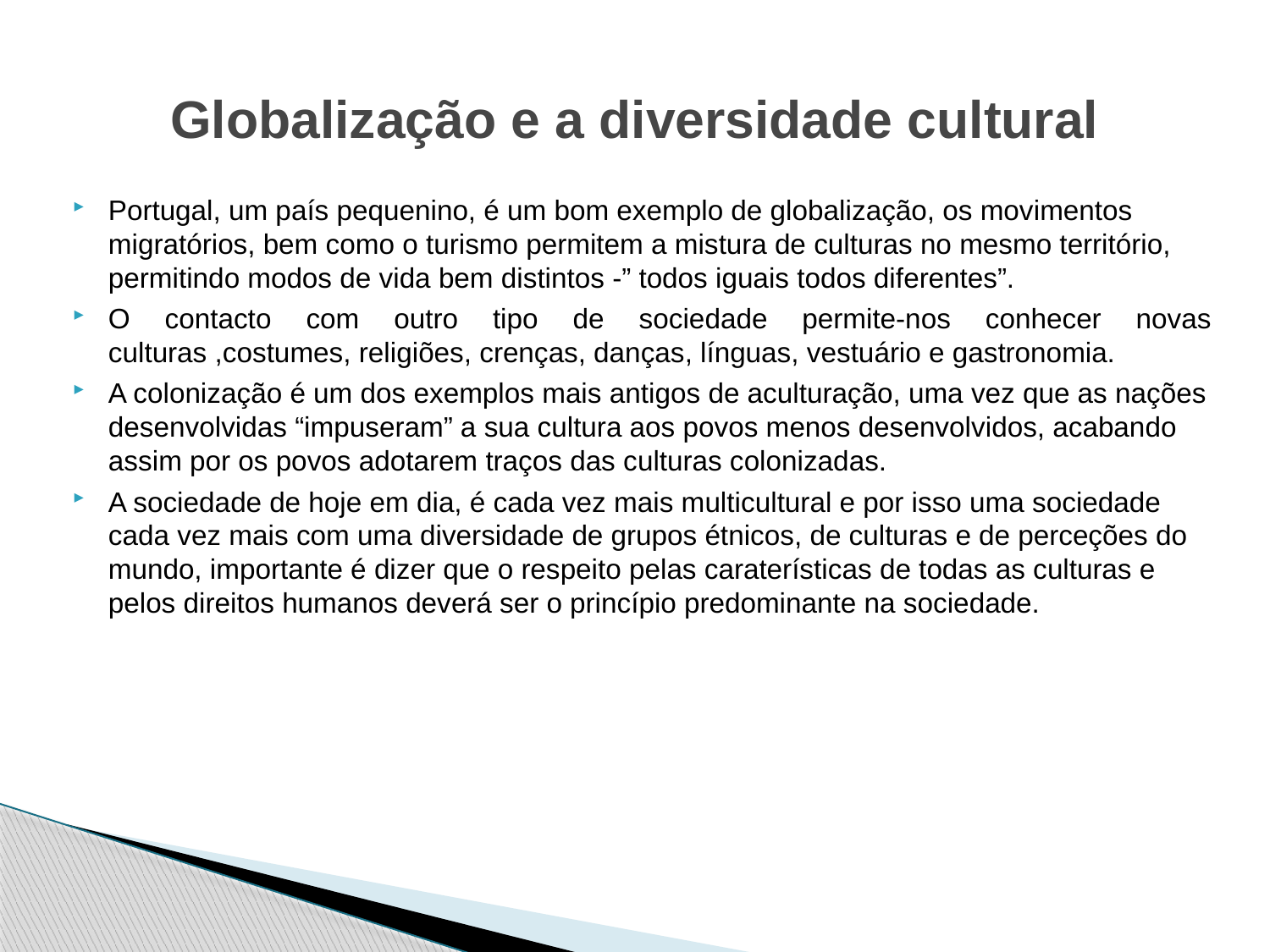

# Globalização e a diversidade cultural
Portugal, um país pequenino, é um bom exemplo de globalização, os movimentos migratórios, bem como o turismo permitem a mistura de culturas no mesmo território, permitindo modos de vida bem distintos -” todos iguais todos diferentes”.
O contacto com outro tipo de sociedade permite-nos conhecer novas culturas ,costumes, religiões, crenças, danças, línguas, vestuário e gastronomia.
A colonização é um dos exemplos mais antigos de aculturação, uma vez que as nações desenvolvidas “impuseram” a sua cultura aos povos menos desenvolvidos, acabando assim por os povos adotarem traços das culturas colonizadas.
A sociedade de hoje em dia, é cada vez mais multicultural e por isso uma sociedade cada vez mais com uma diversidade de grupos étnicos, de culturas e de perceções do mundo, importante é dizer que o respeito pelas caraterísticas de todas as culturas e pelos direitos humanos deverá ser o princípio predominante na sociedade.